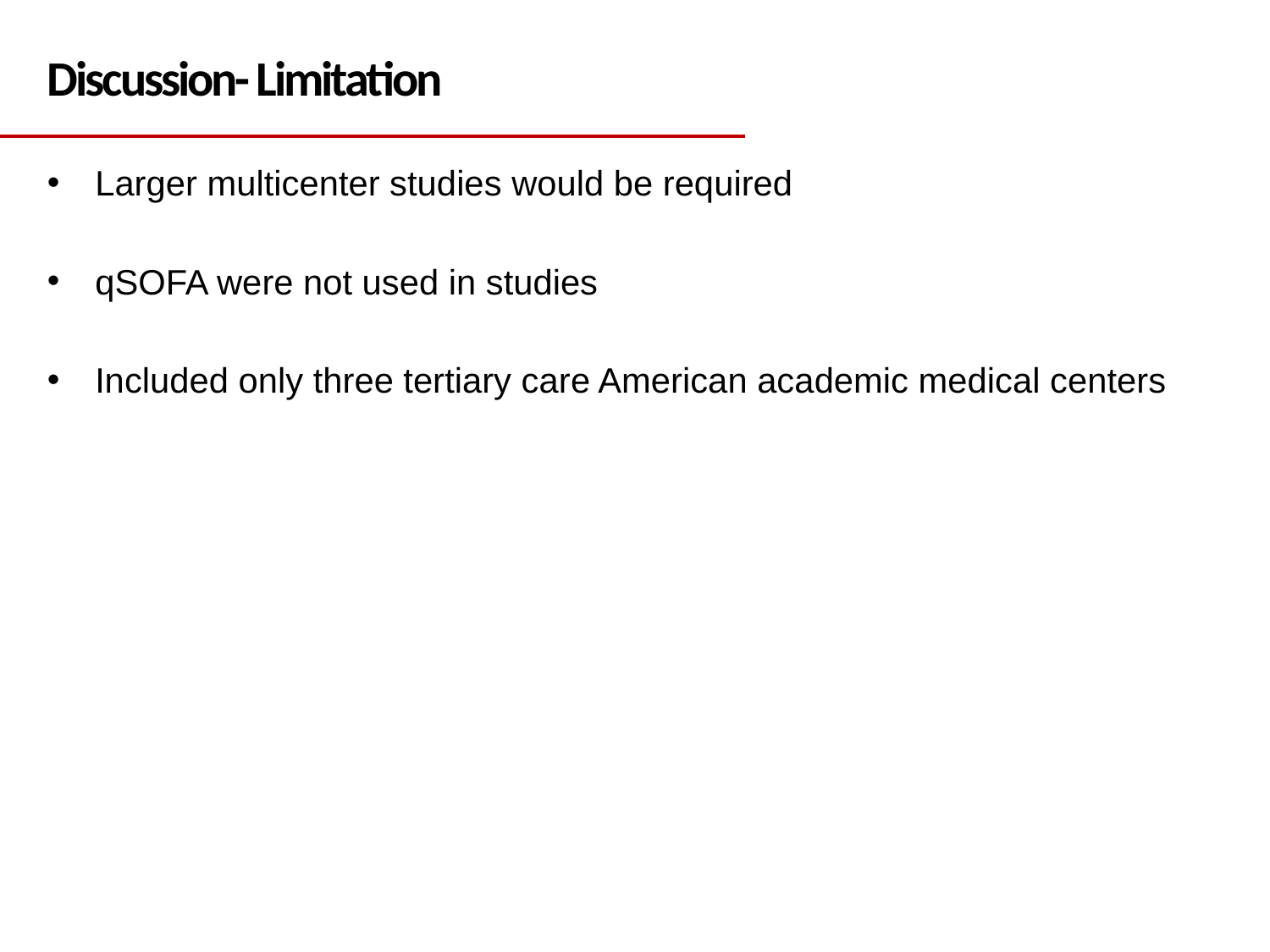

Discussion- Limitation
Larger multicenter studies would be required

qSOFA were not used in studies

Included only three tertiary care American academic medical centers